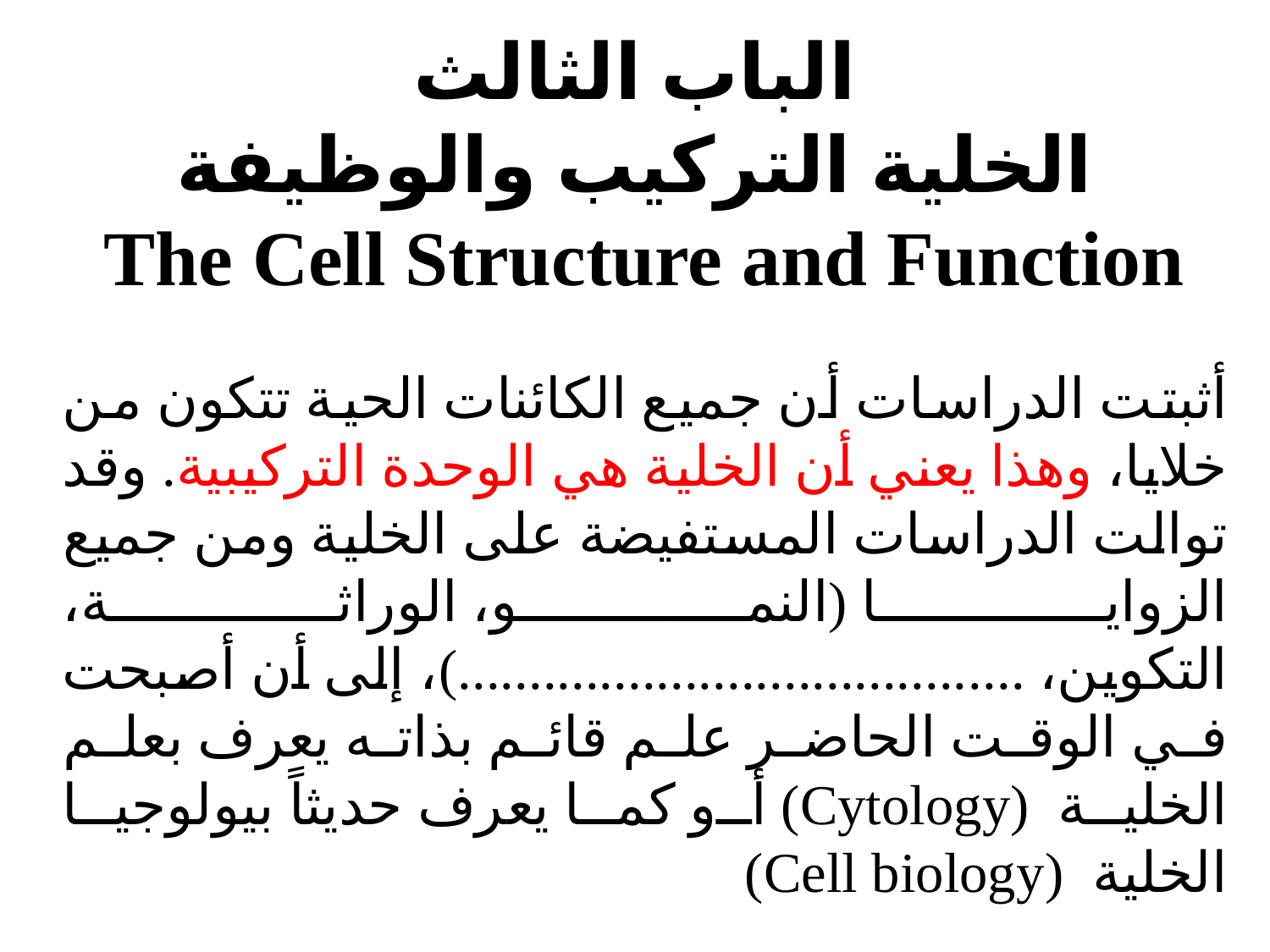

# الباب الثالث الخلية التركيب والوظيفة The Cell Structure and Function
أثبتت الدراسات أن جميع الكائنات الحية تتكون من خلايا، وهذا يعني أن الخلية هي الوحدة التركيبية. وقد توالت الدراسات المستفيضة على الخلية ومن جميع الزوايا (النمو، الوراثة، التكوين، ........................................)، إلى أن أصبحت في الوقت الحاضر علم قائم بذاته يعرف بعلم الخلية  (Cytology) أو كما يعرف حديثاً بيولوجيا الخلية  (Cell biology)